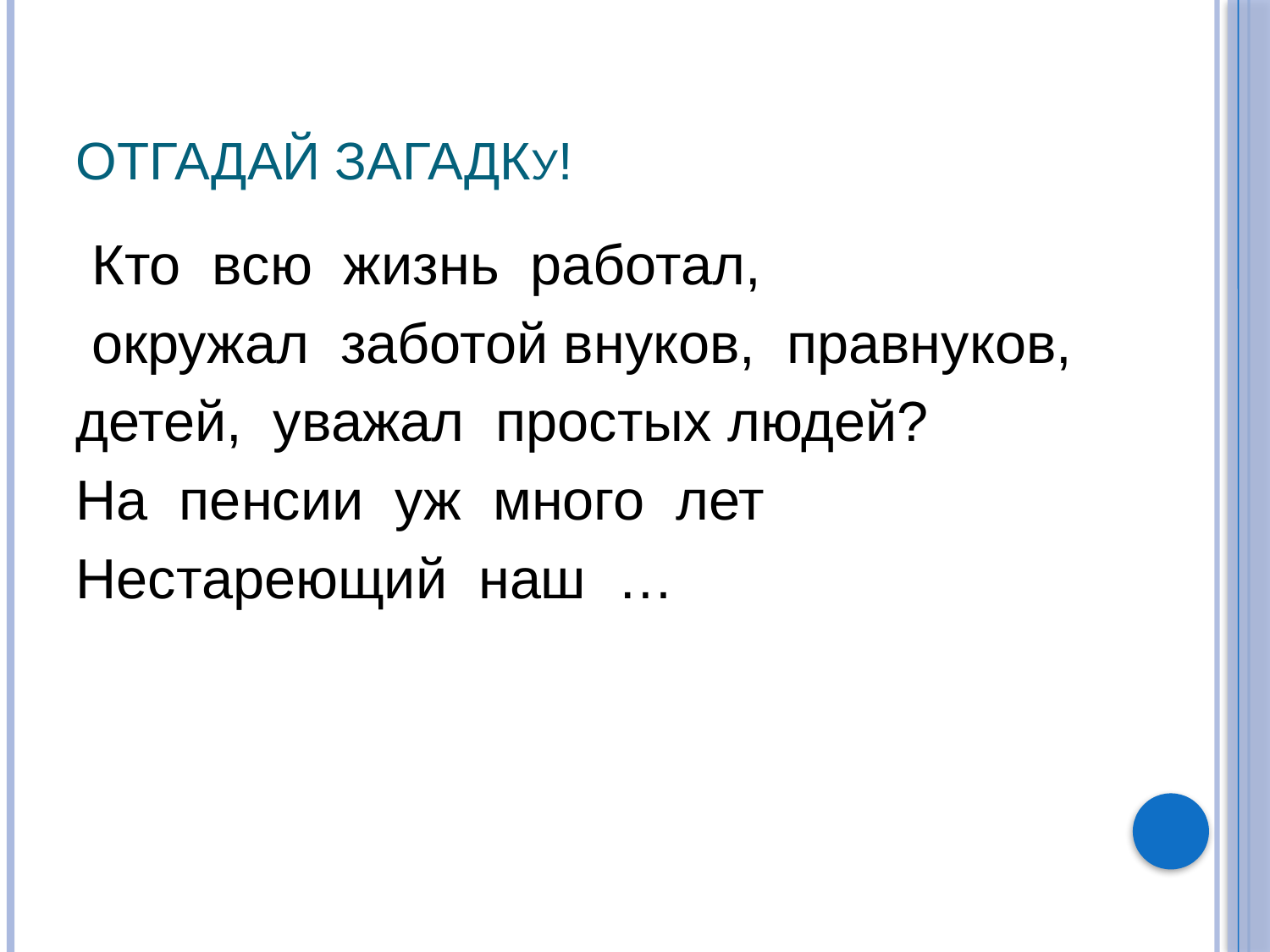

# Отгадай загадкУ!
 Кто  всю  жизнь  работал,
 окружал  заботой внуков,  правнуков,
детей,  уважал  простых людей?
На  пенсии  уж  много  лет
Нестареющий  наш  …